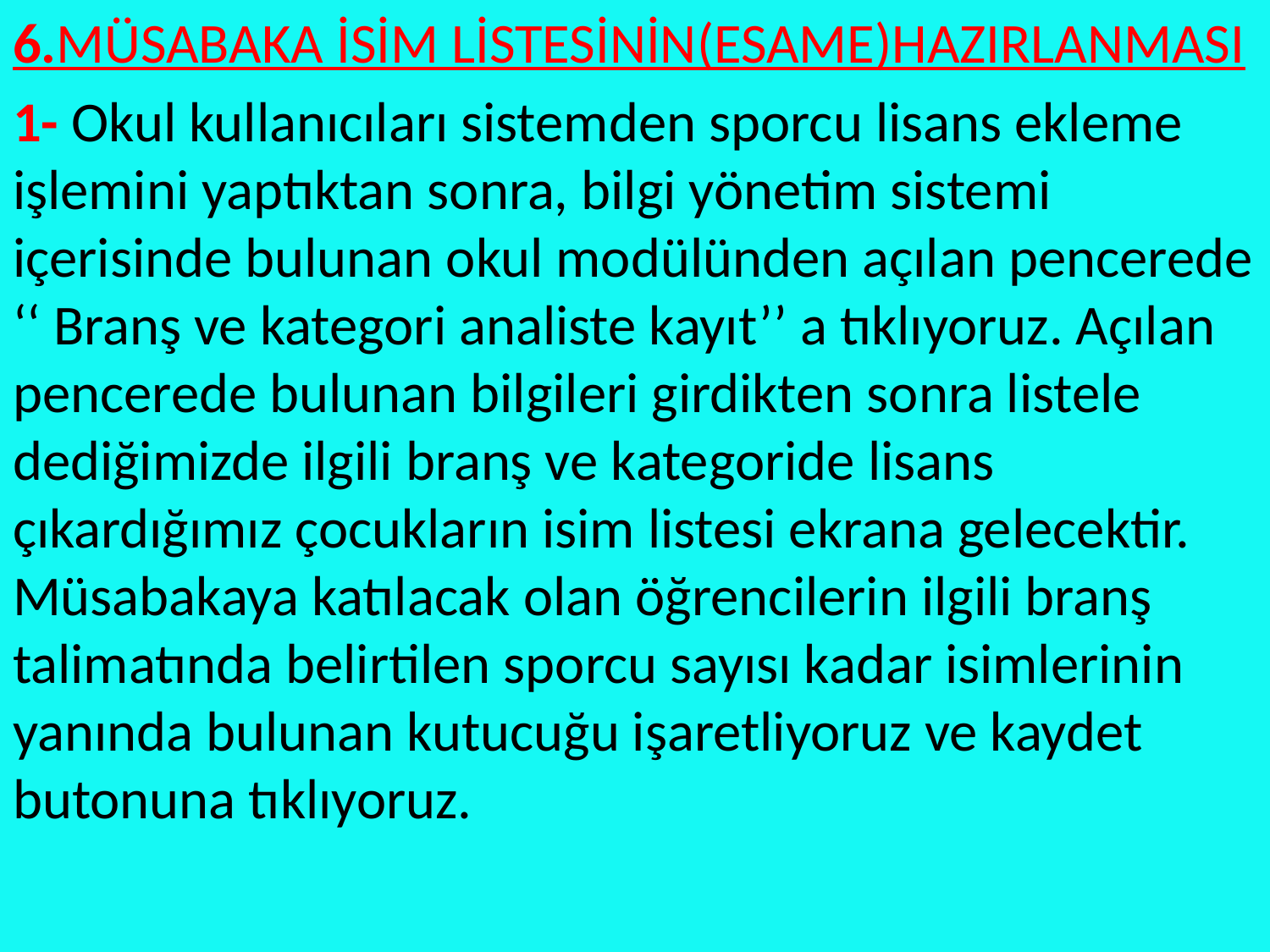

6.MÜSABAKA İSİM LİSTESİNİN(ESAME)HAZIRLANMASI
1- Okul kullanıcıları sistemden sporcu lisans ekleme işlemini yaptıktan sonra, bilgi yönetim sistemi içerisinde bulunan okul modülünden açılan pencerede ‘‘ Branş ve kategori analiste kayıt’’ a tıklıyoruz. Açılan pencerede bulunan bilgileri girdikten sonra listele dediğimizde ilgili branş ve kategoride lisans çıkardığımız çocukların isim listesi ekrana gelecektir. Müsabakaya katılacak olan öğrencilerin ilgili branş talimatında belirtilen sporcu sayısı kadar isimlerinin yanında bulunan kutucuğu işaretliyoruz ve kaydet butonuna tıklıyoruz.